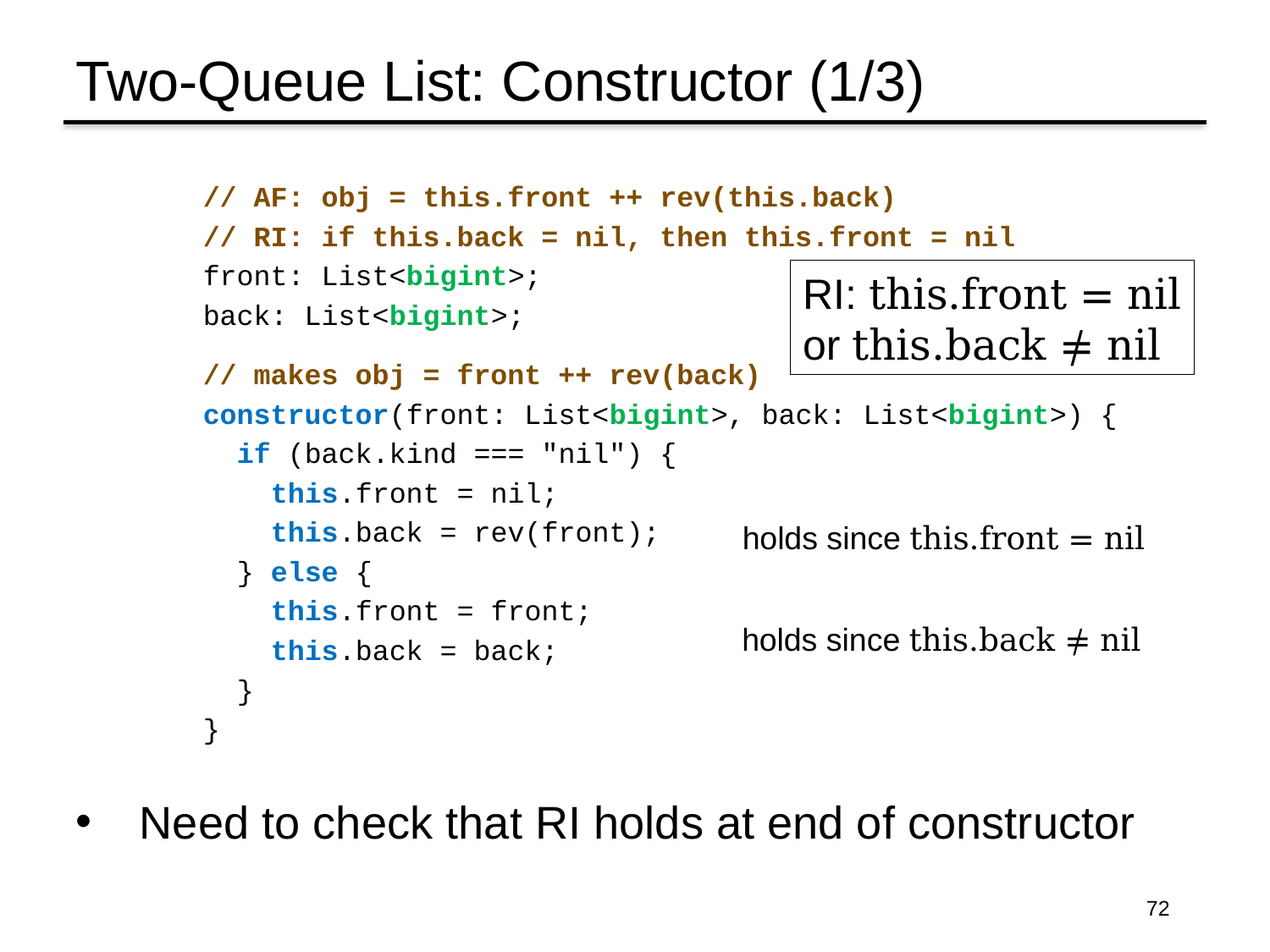

# Two-Queue List: Constructor (1/3)
// AF: obj = this.front ++ rev(this.back)
// RI: if this.back = nil, then this.front = nil
front: List<bigint>;
back: List<bigint>;

// makes obj = front ++ rev(back)
constructor(front: List<bigint>, back: List<bigint>) {
  if (back.kind === "nil") {
    this.front = nil;
    this.back = rev(front);
  } else {
    this.front = front;
    this.back = back;
  }
}

Need to check that RI holds at end of constructor
RI: this.front = nil
or this.back ≠ nil
holds since this.front = nil
holds since this.back ≠ nil
72